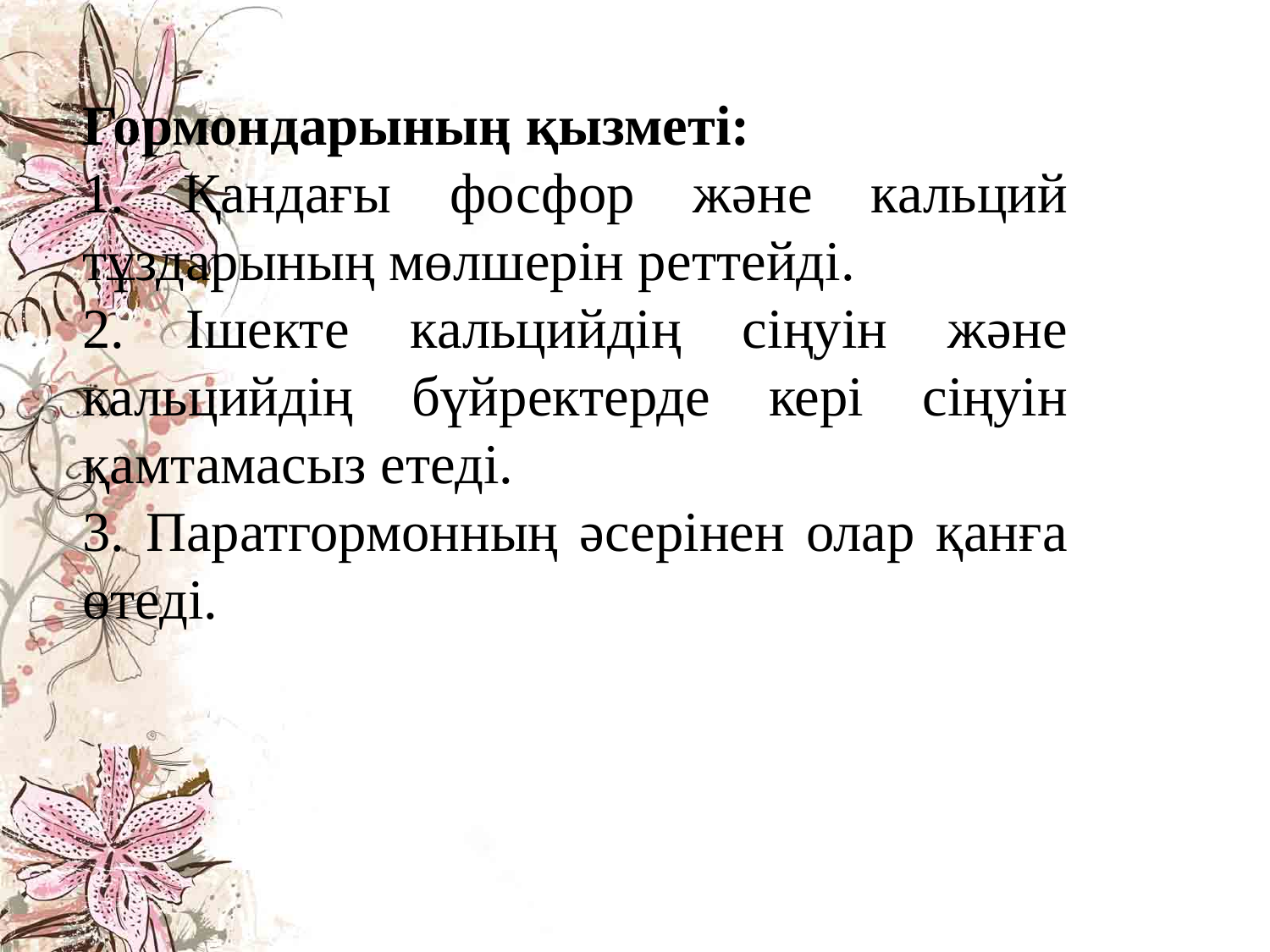

Гормондарының қызметі:
1. Қандағы фосфор және кальций тұздарының мөлшерін реттейді.
2. Ішекте кальцийдің сіңуін және кальцийдің бүйректерде кері сіңуін қамтамасыз етеді.
3. Паратгормонның әсерінен олар қанға өтеді.